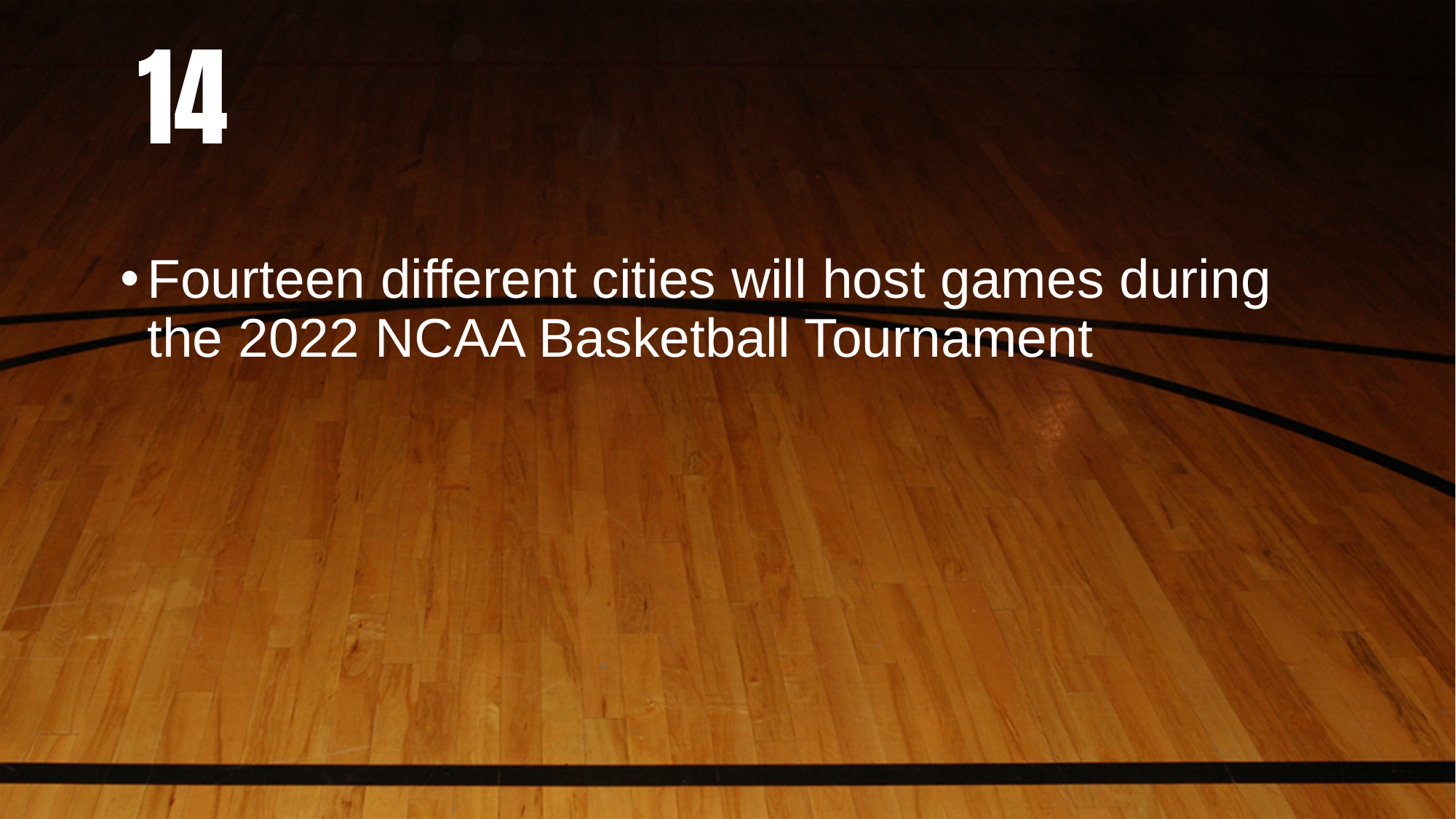

# 14
Fourteen different cities will host games during the 2022 NCAA Basketball Tournament